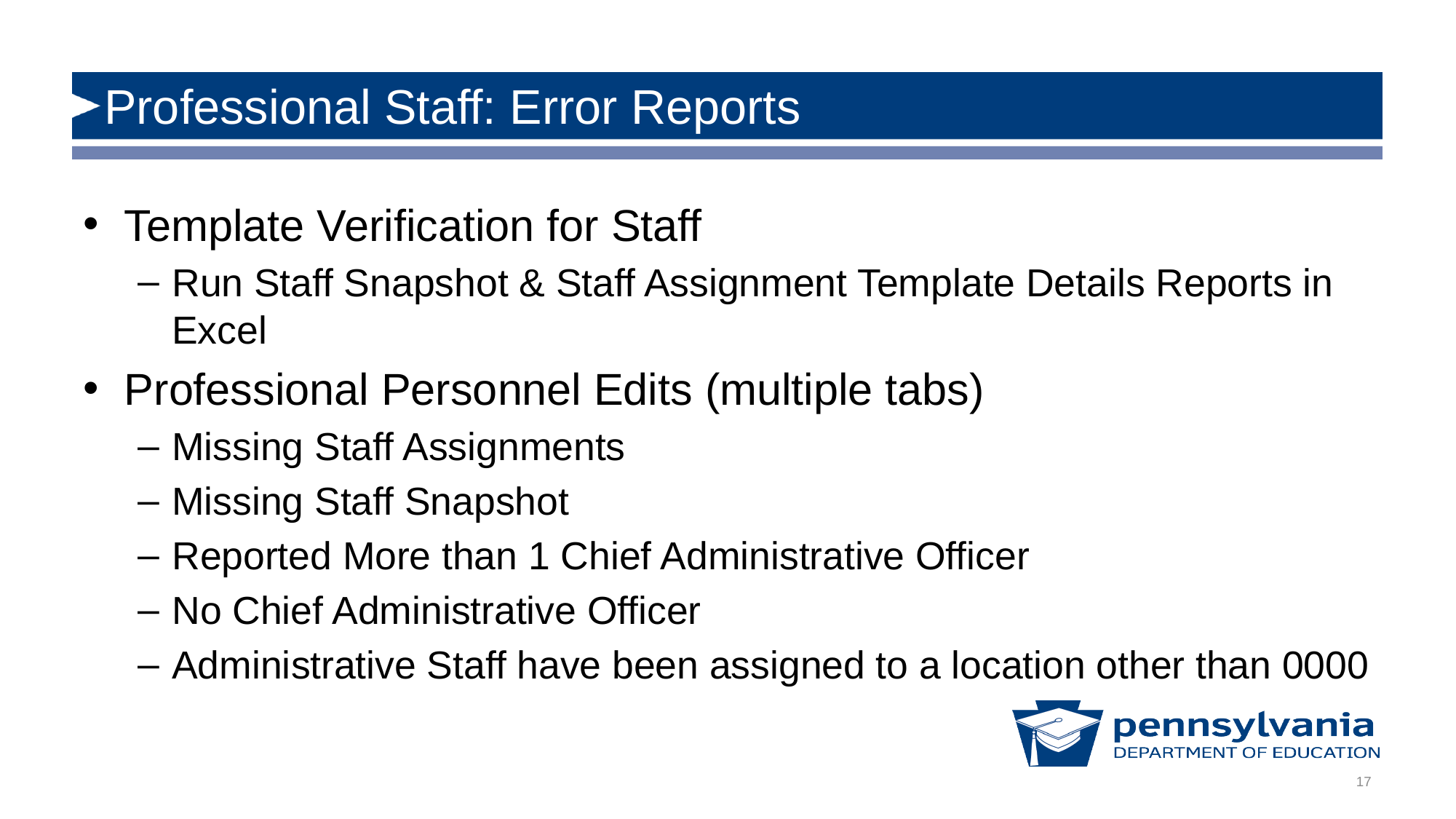

# Professional Staff: Error Reports
Template Verification for Staff
Run Staff Snapshot & Staff Assignment Template Details Reports in Excel
Professional Personnel Edits (multiple tabs)
Missing Staff Assignments
Missing Staff Snapshot
Reported More than 1 Chief Administrative Officer
No Chief Administrative Officer
Administrative Staff have been assigned to a location other than 0000
17